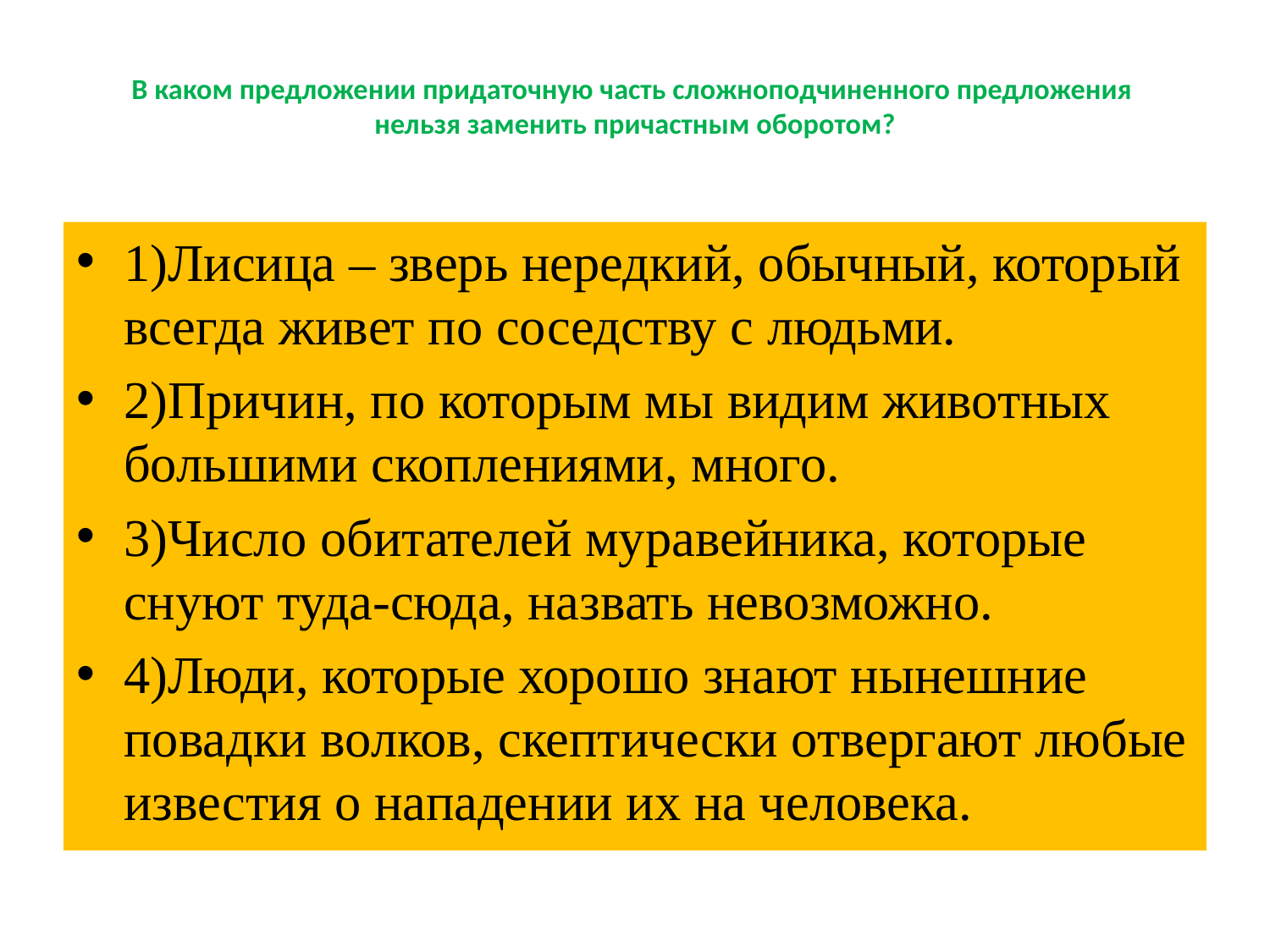

# В каком предложении придаточную часть сложноподчиненного предложения нельзя заменить причастным оборотом?
1)Лисица – зверь нередкий, обычный, который всегда живет по соседству с людьми.
2)Причин, по которым мы видим животных большими скоплениями, много.
3)Число обитателей муравейника, которые снуют туда-сюда, назвать невозможно.
4)Люди, которые хорошо знают нынешние повадки волков, скептически отвергают любые известия о нападении их на человека.